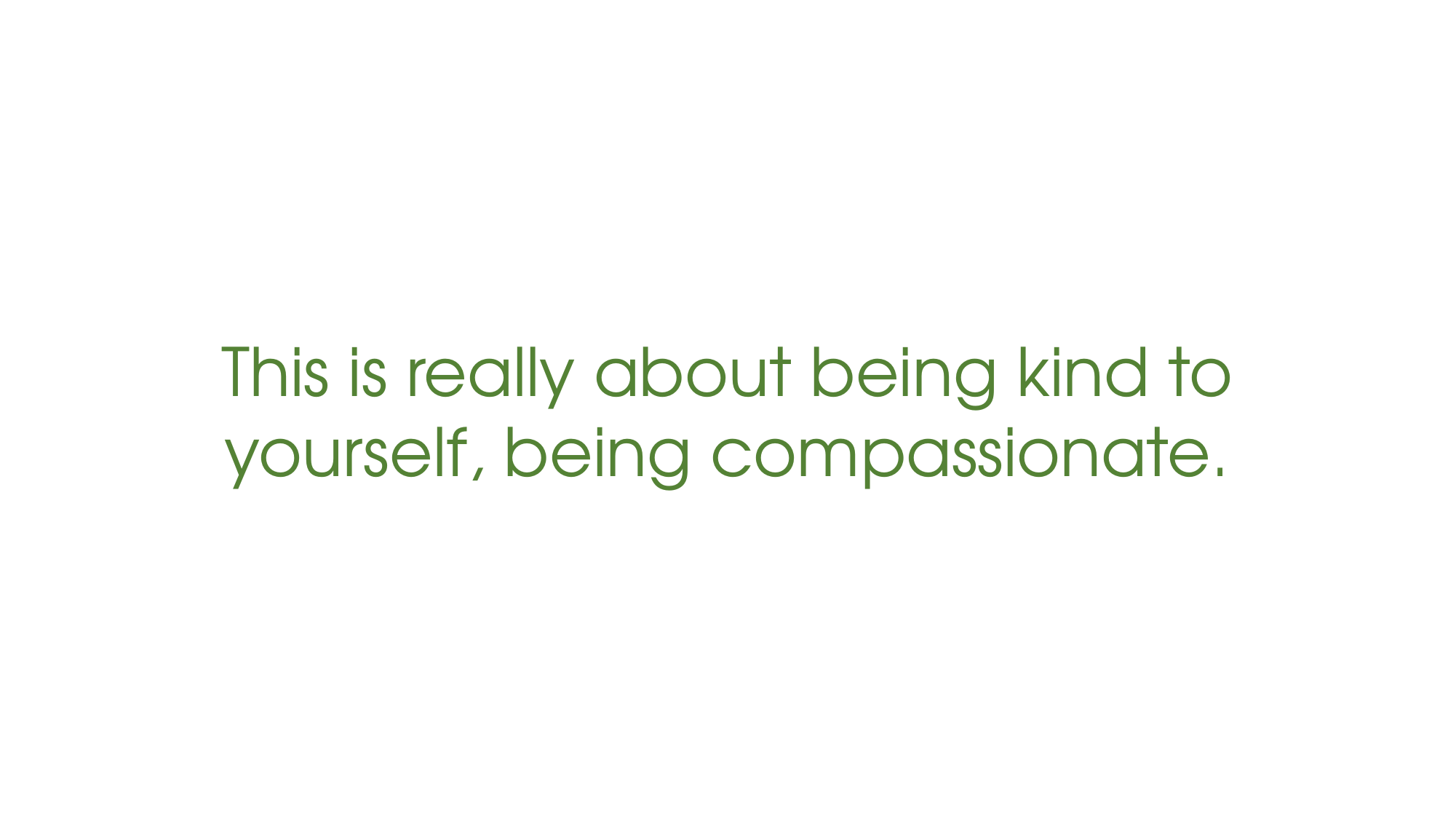

This is really about being kind to yourself, being compassionate.